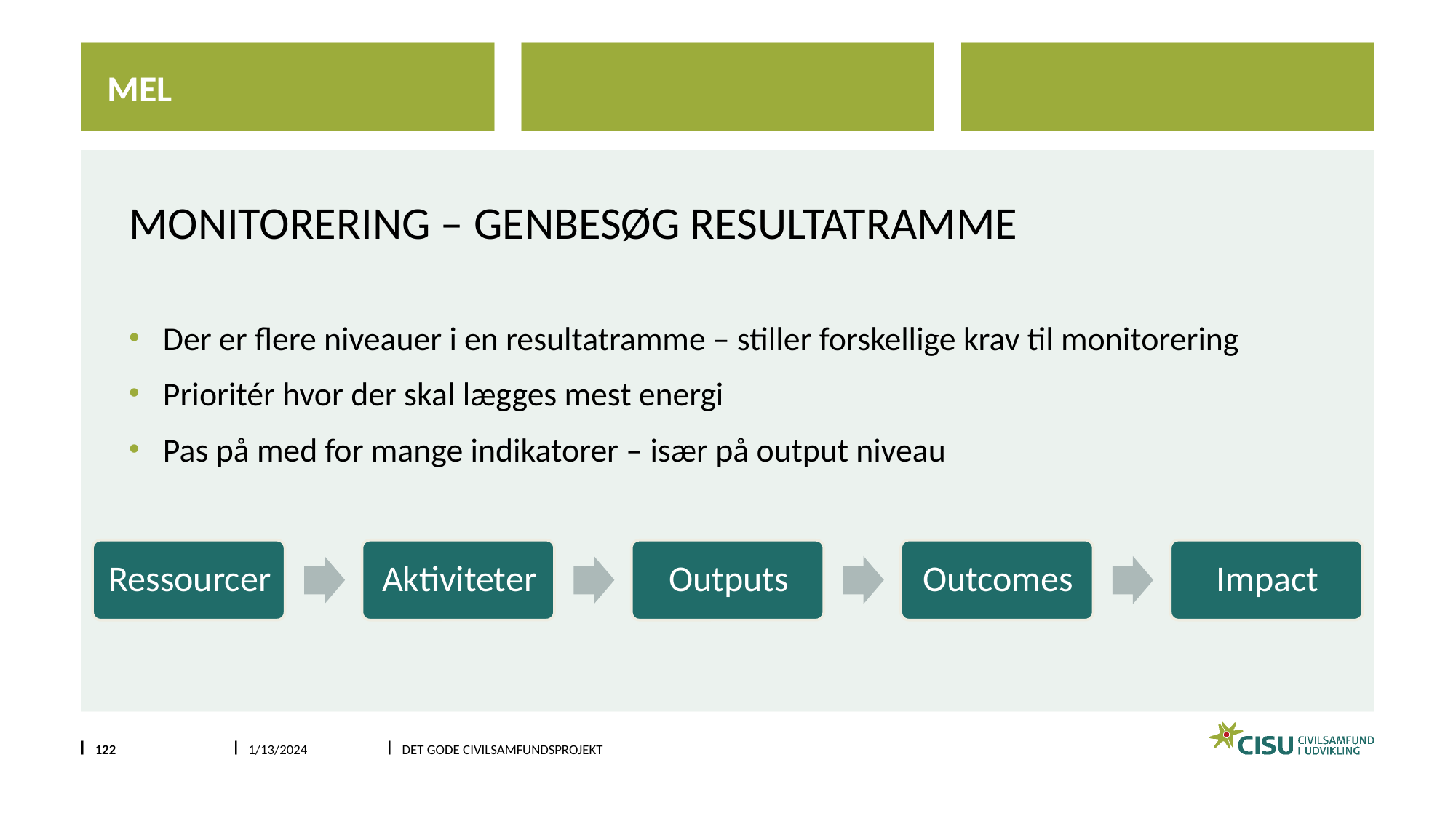

MEL
# Monitorering – genbesøg resultatramme
Der er flere niveauer i en resultatramme – stiller forskellige krav til monitorering
Prioritér hvor der skal lægges mest energi
Pas på med for mange indikatorer – især på output niveau
Ressourcer

Aktiviteter

Outputs

Outcomes

Impact
122
1/13/2024
DET GODE CIVILSAMFUNDSPROJEKT